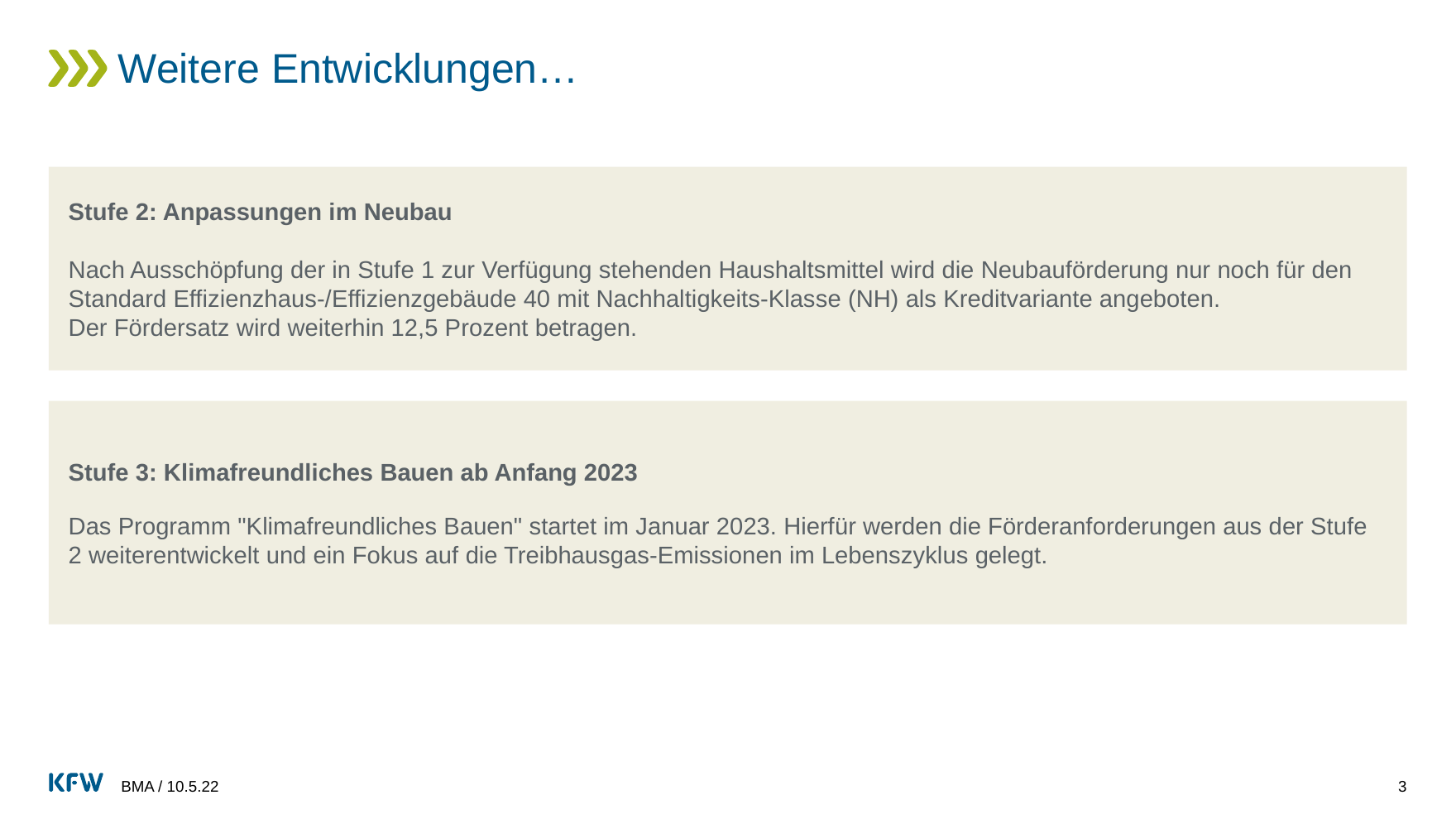

# Weitere Entwicklungen…

Stufe 2: Anpassungen im Neubau

Nach Ausschöpfung der in Stufe 1 zur Verfügung stehenden Haushaltsmittel wird die Neubauförderung nur noch für den Standard Effizienzhaus-/Effizienzgebäude 40 mit Nachhaltigkeits-Klasse (NH) als Kreditvariante angeboten.
Der Fördersatz wird weiterhin 12,5 Prozent betragen.
Stufe 3: Klimafreundliches Bauen ab Anfang 2023

Das Programm "Klimafreundliches Bauen" startet im Januar 2023. Hierfür werden die Förderanforderungen aus der Stufe 2 weiterentwickelt und ein Fokus auf die Treibhausgas-Emissionen im Lebenszyklus gelegt.

BMA / 10.5.22
3